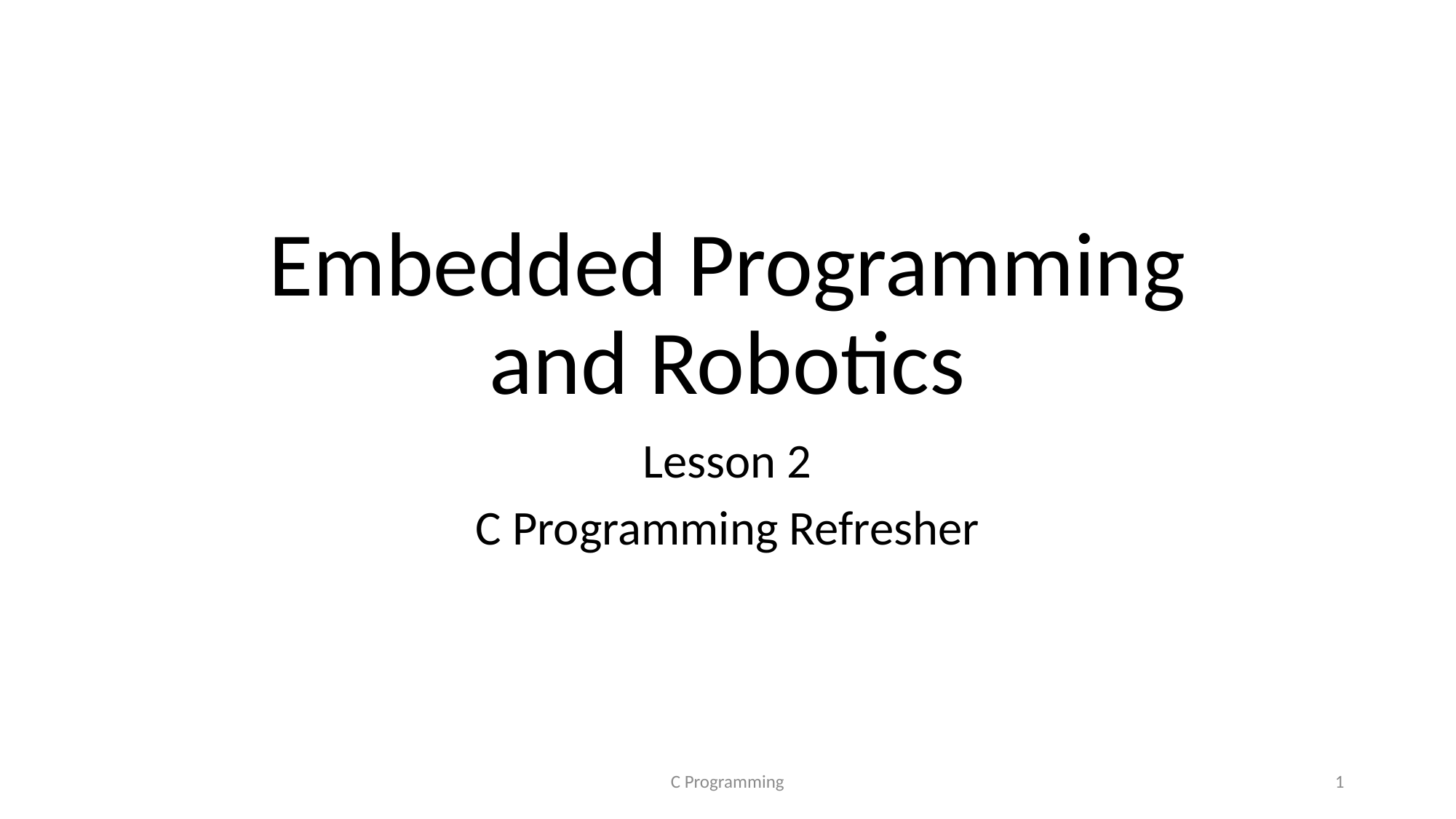

# Embedded Programming and Robotics
Lesson 2
C Programming Refresher
C Programming
1